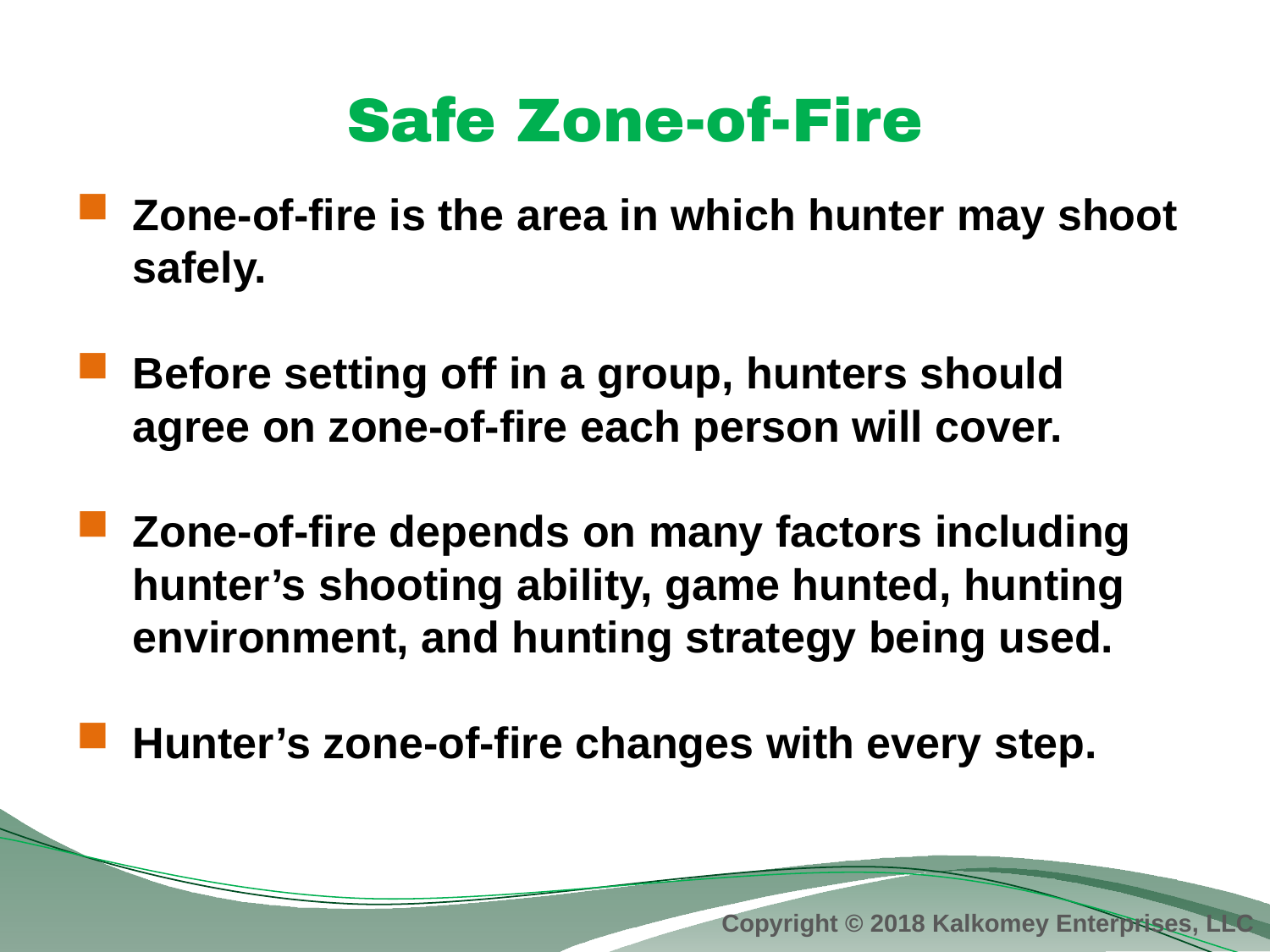

# Safe Zone-of-Fire
Zone-of-fire is the area in which hunter may shoot safely.
Before setting off in a group, hunters should agree on zone-of-fire each person will cover.
Zone-of-fire depends on many factors including hunter’s shooting ability, game hunted, hunting environment, and hunting strategy being used.
Hunter’s zone-of-fire changes with every step.